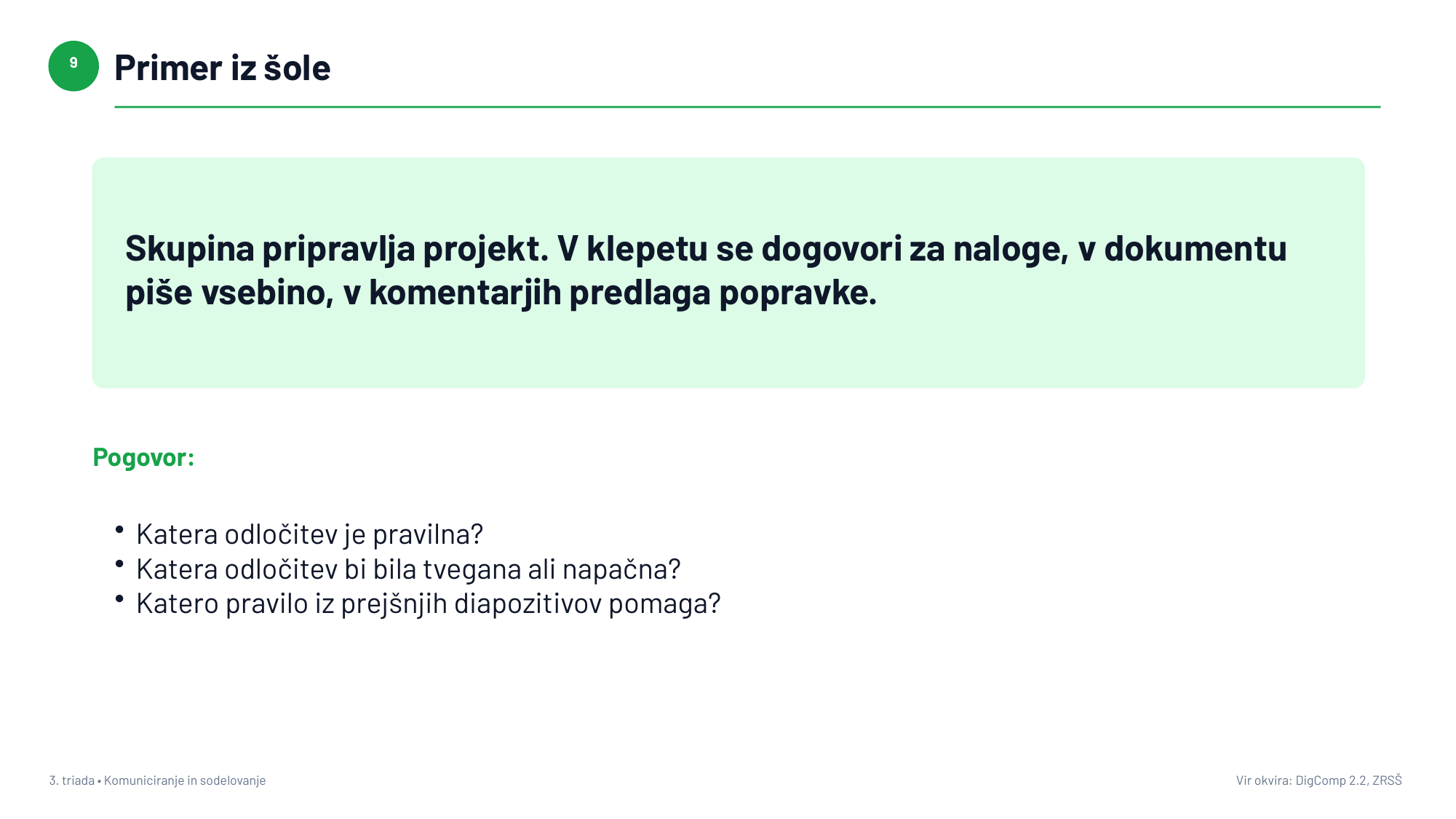

Primer iz šole

9

Skupina pripravlja projekt. V klepetu se dogovori za naloge, v dokumentu piše vsebino, v komentarjih predlaga popravke.
Pogovor:
Katera odločitev je pravilna?
Katera odločitev bi bila tvegana ali napačna?
Katero pravilo iz prejšnjih diapozitivov pomaga?
3. triada • Komuniciranje in sodelovanje
Vir okvira: DigComp 2.2, ZRSŠ